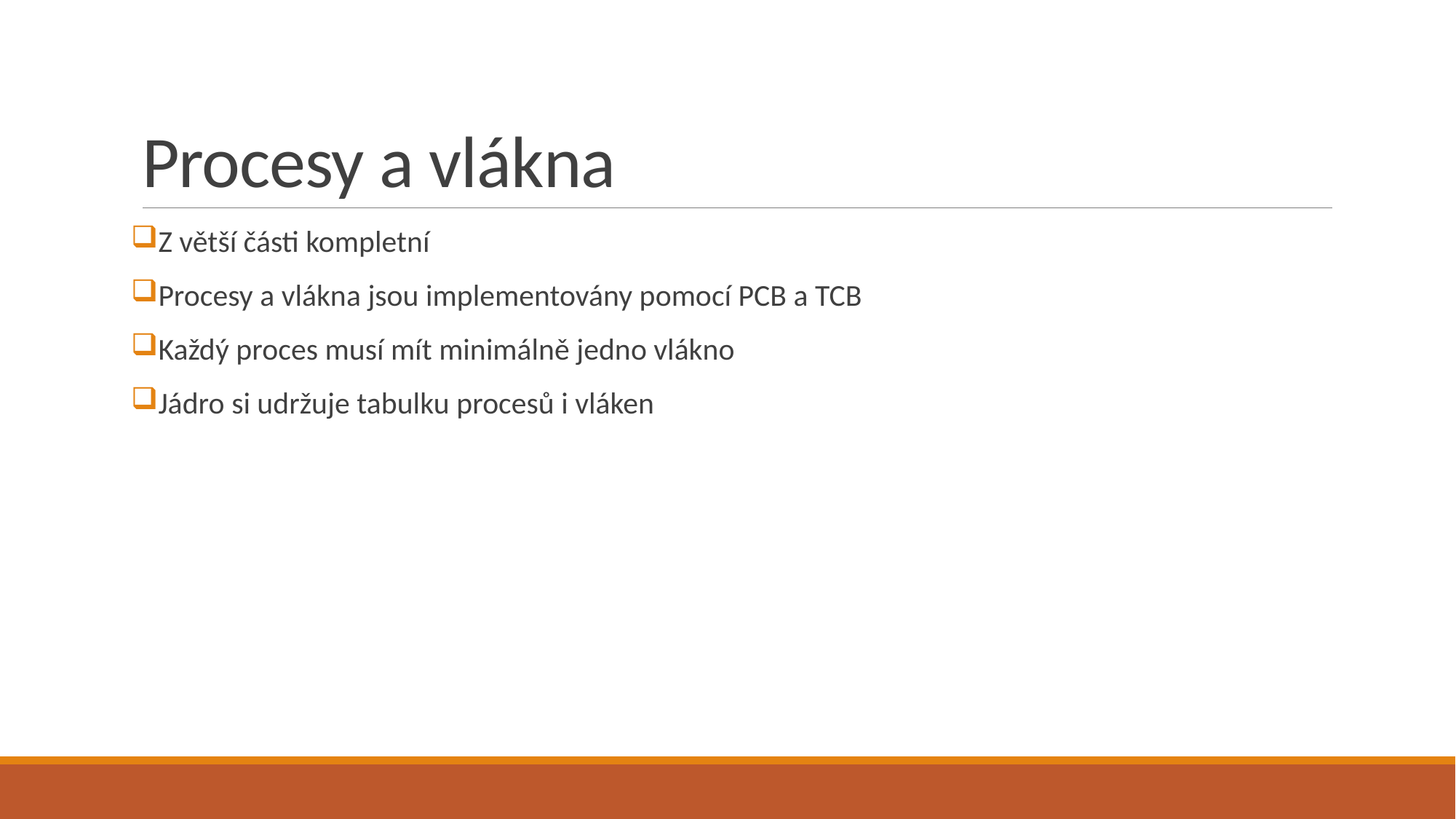

# Procesy a vlákna
Z větší části kompletní
Procesy a vlákna jsou implementovány pomocí PCB a TCB
Každý proces musí mít minimálně jedno vlákno
Jádro si udržuje tabulku procesů i vláken